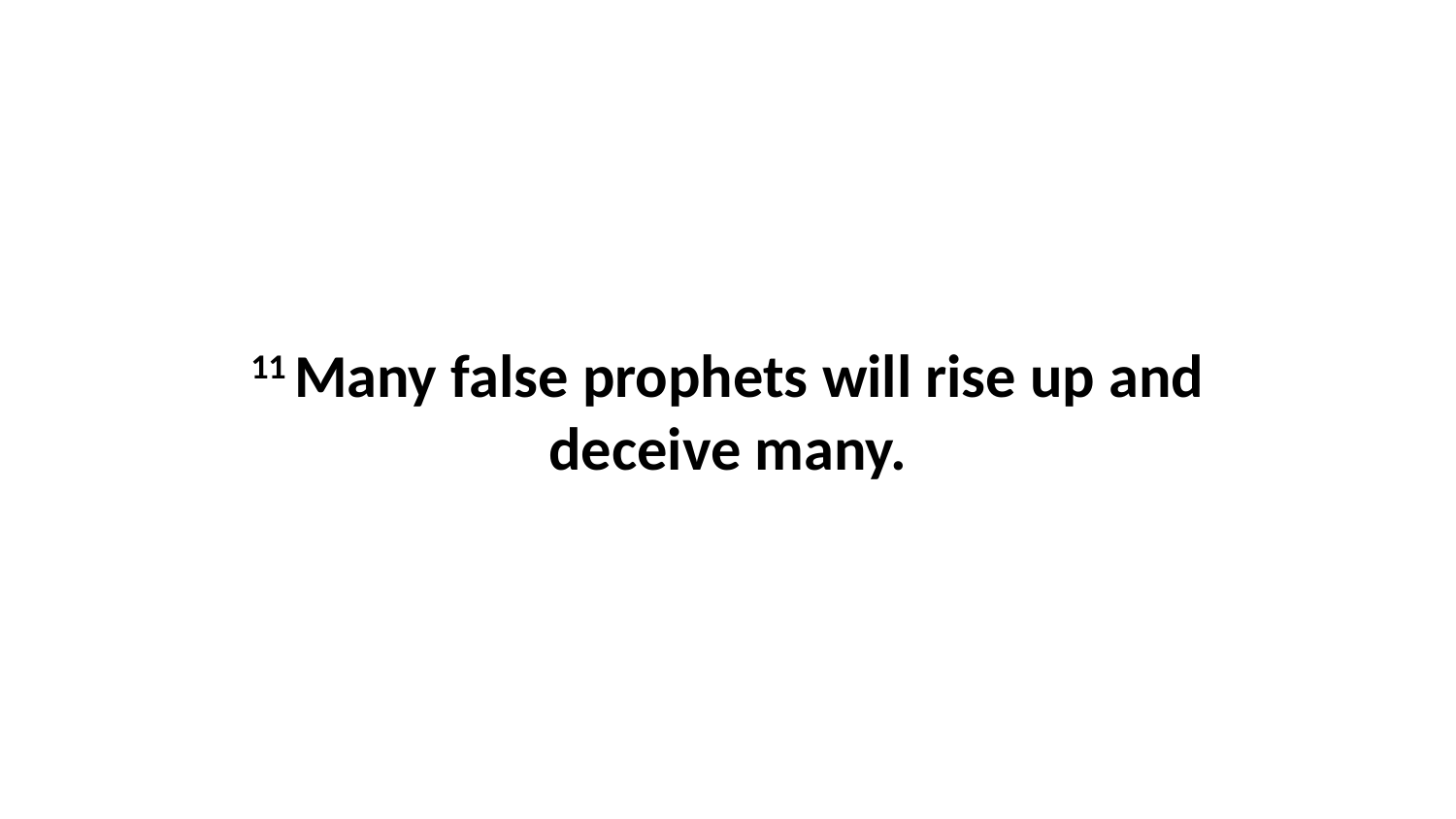

11 Many false prophets will rise up and deceive many.